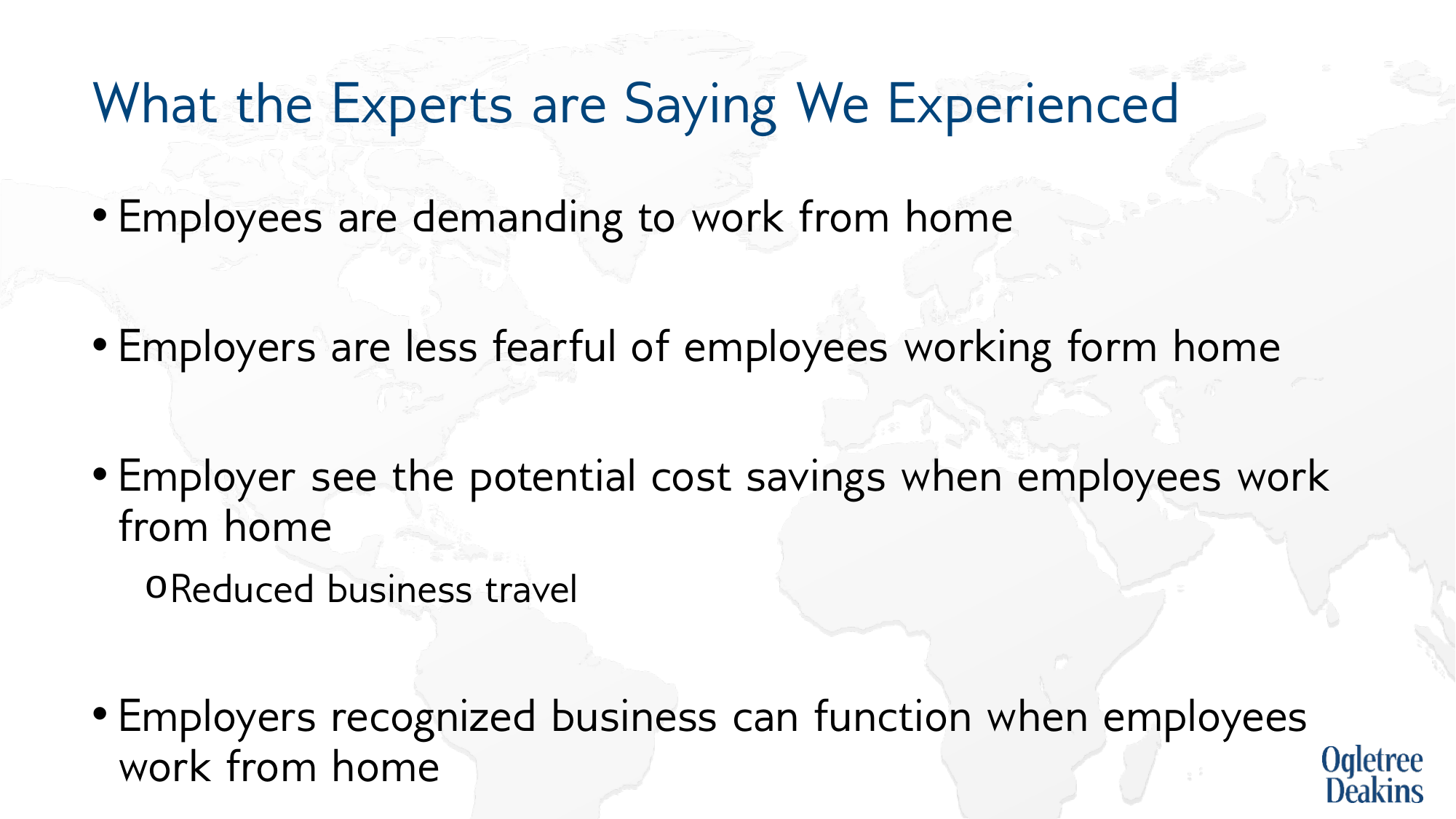

# What the Experts are Saying We Experienced
Employees are demanding to work from home

Employers are less fearful of employees working form home

Employer see the potential cost savings when employees work from home
Reduced business travel

Employers recognized business can function when employees work from home